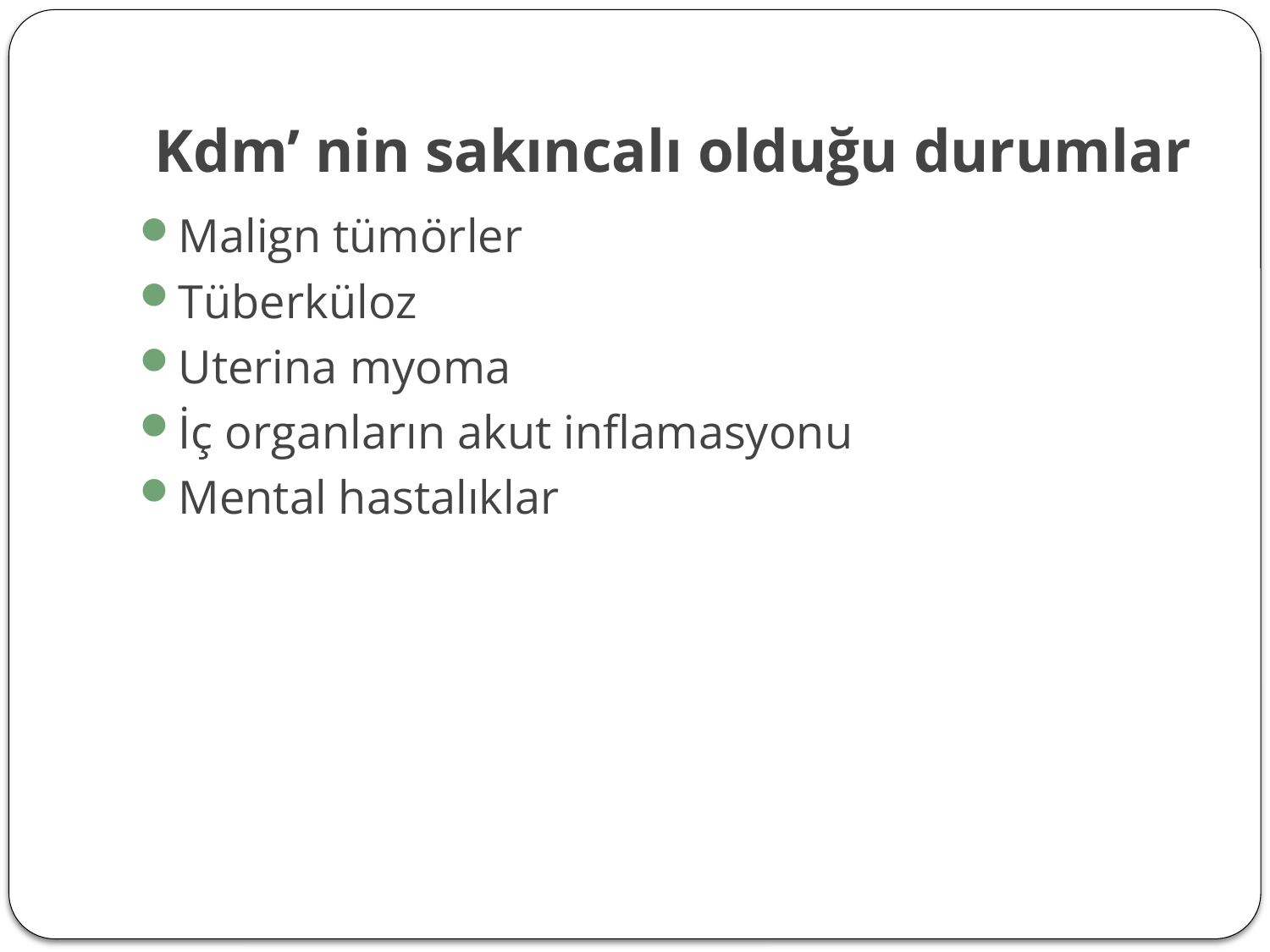

# Kdm’ nin sakıncalı olduğu durumlar
Malign tümörler
Tüberküloz
Uterina myoma
İç organların akut inflamasyonu
Mental hastalıklar